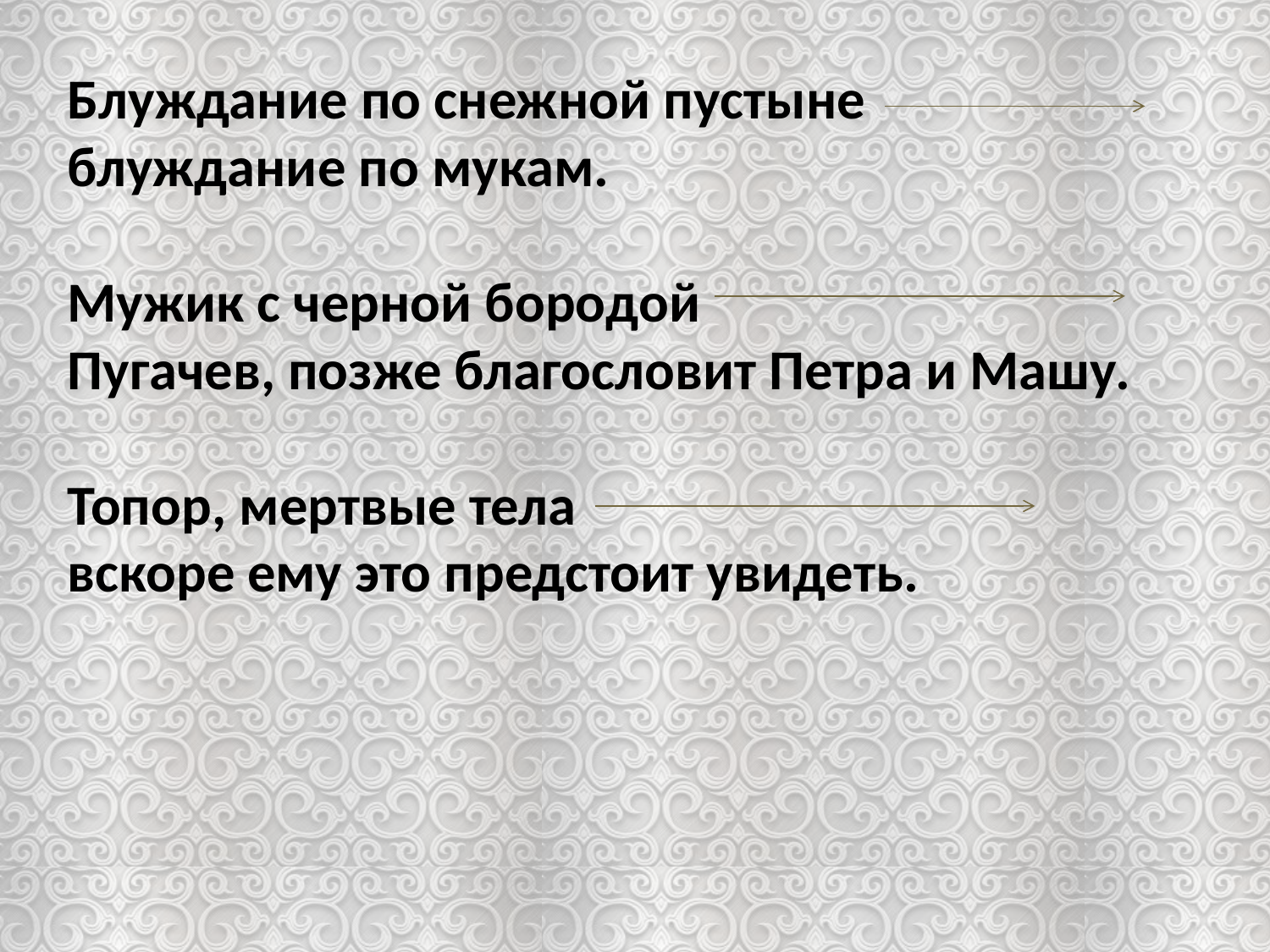

Блуждание по снежной пустыне        блуждание по мукам.

Мужик с черной бородой
Пугачев, позже благословит Петра и Машу.

Топор, мертвые тела
вскоре ему это предстоит увидеть.